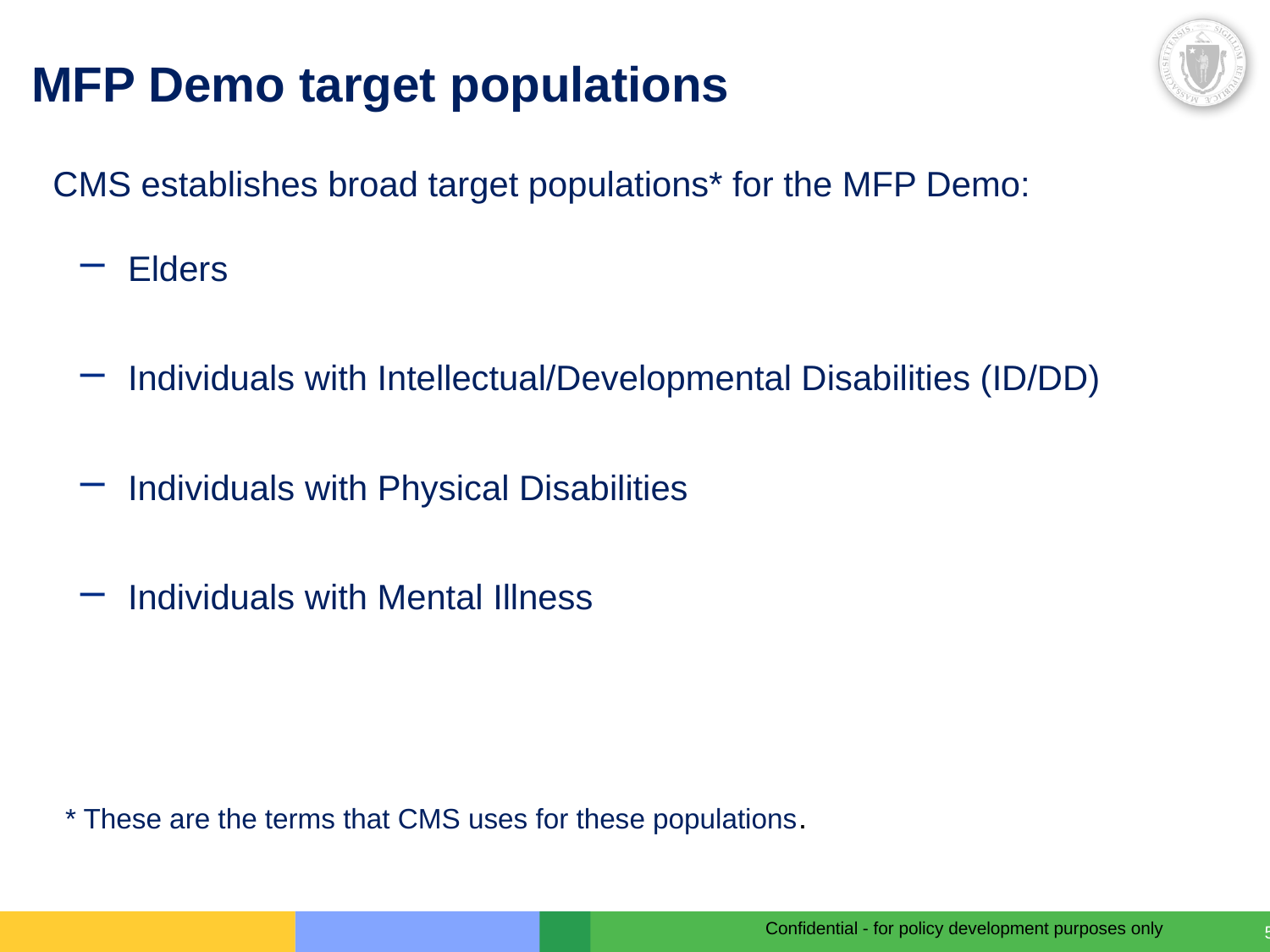

# MFP Demo target populations
CMS establishes broad target populations* for the MFP Demo:

Elders

Individuals with Intellectual/Developmental Disabilities (ID/DD)

Individuals with Physical Disabilities

Individuals with Mental Illness

* These are the terms that CMS uses for these populations.